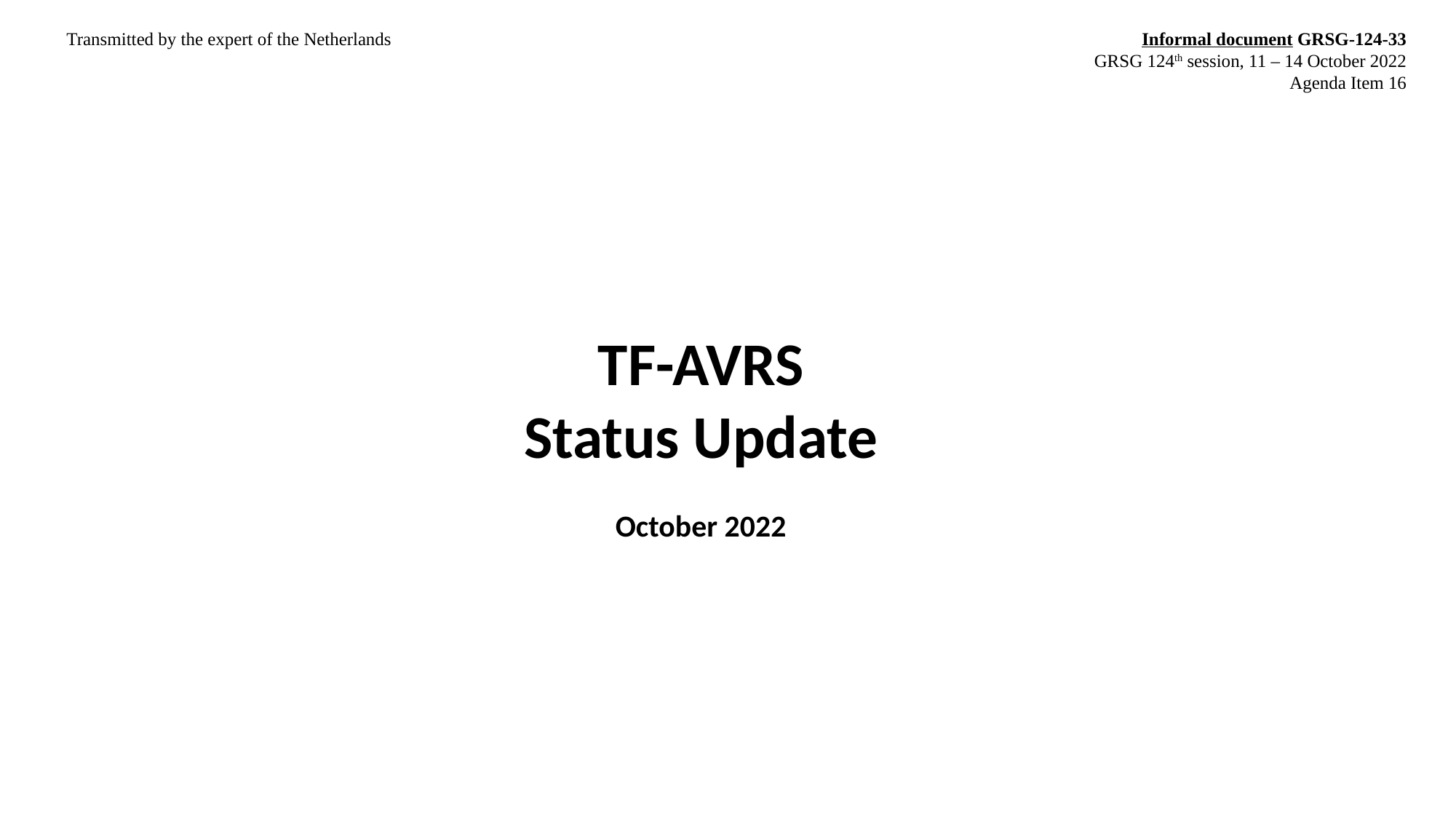

Transmitted by the expert of the Netherlands
Informal document GRSG-124-33
GRSG 124th session, 11 – 14 October 2022
Agenda Item 16
TF-AVRS
Status Update
October 2022